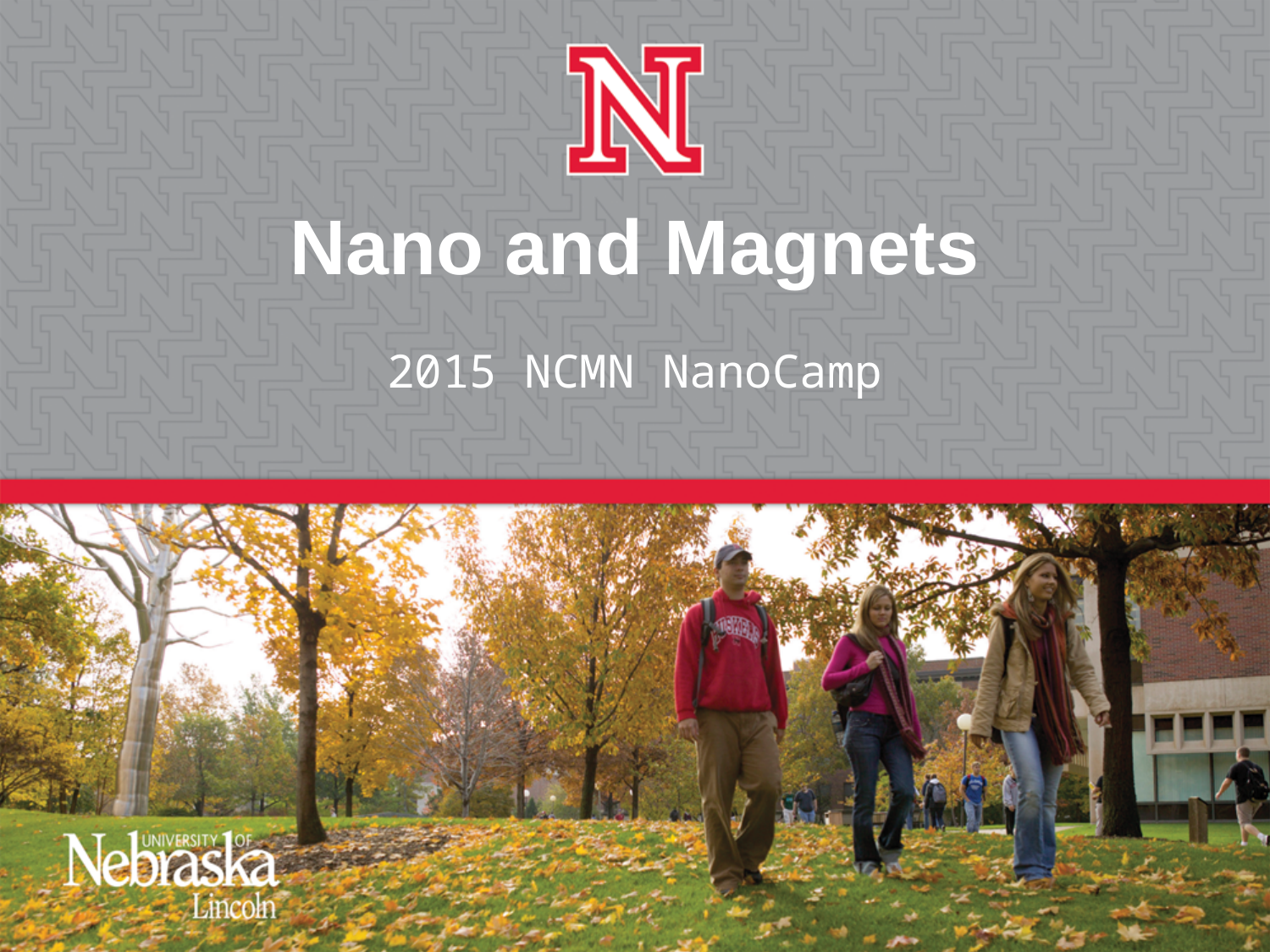

# Nano and Magnets
2015 NCMN NanoCamp